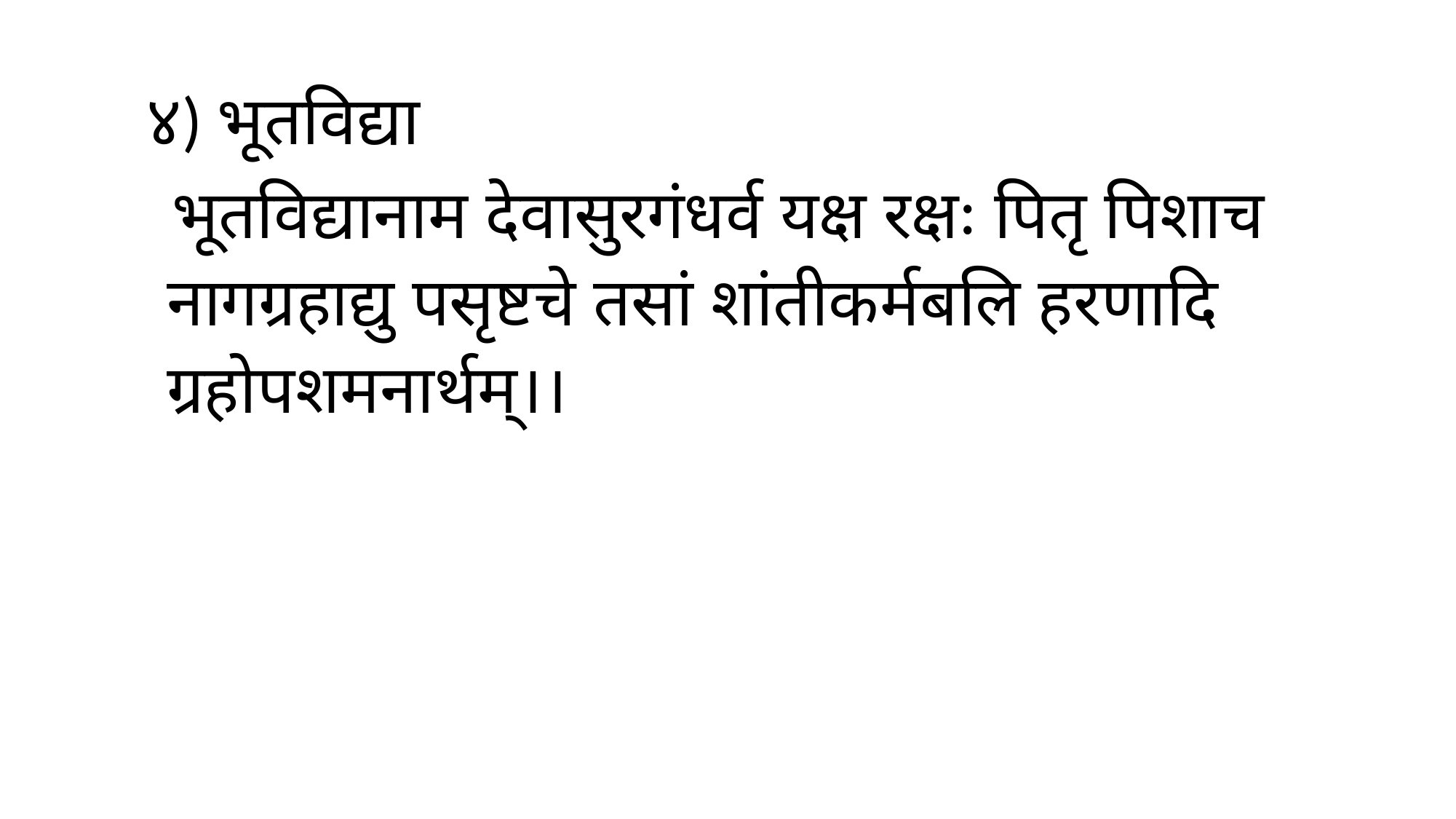

# ४) भूतविद्या
   भूतविद्यानाम देवासुरगंधर्व यक्ष रक्षः पितृ पिशाच
  नागग्रहाद्यु पसृष्टचे तसां शांतीकर्मबलि हरणादि
  ग्रहोपशमनार्थम्।।